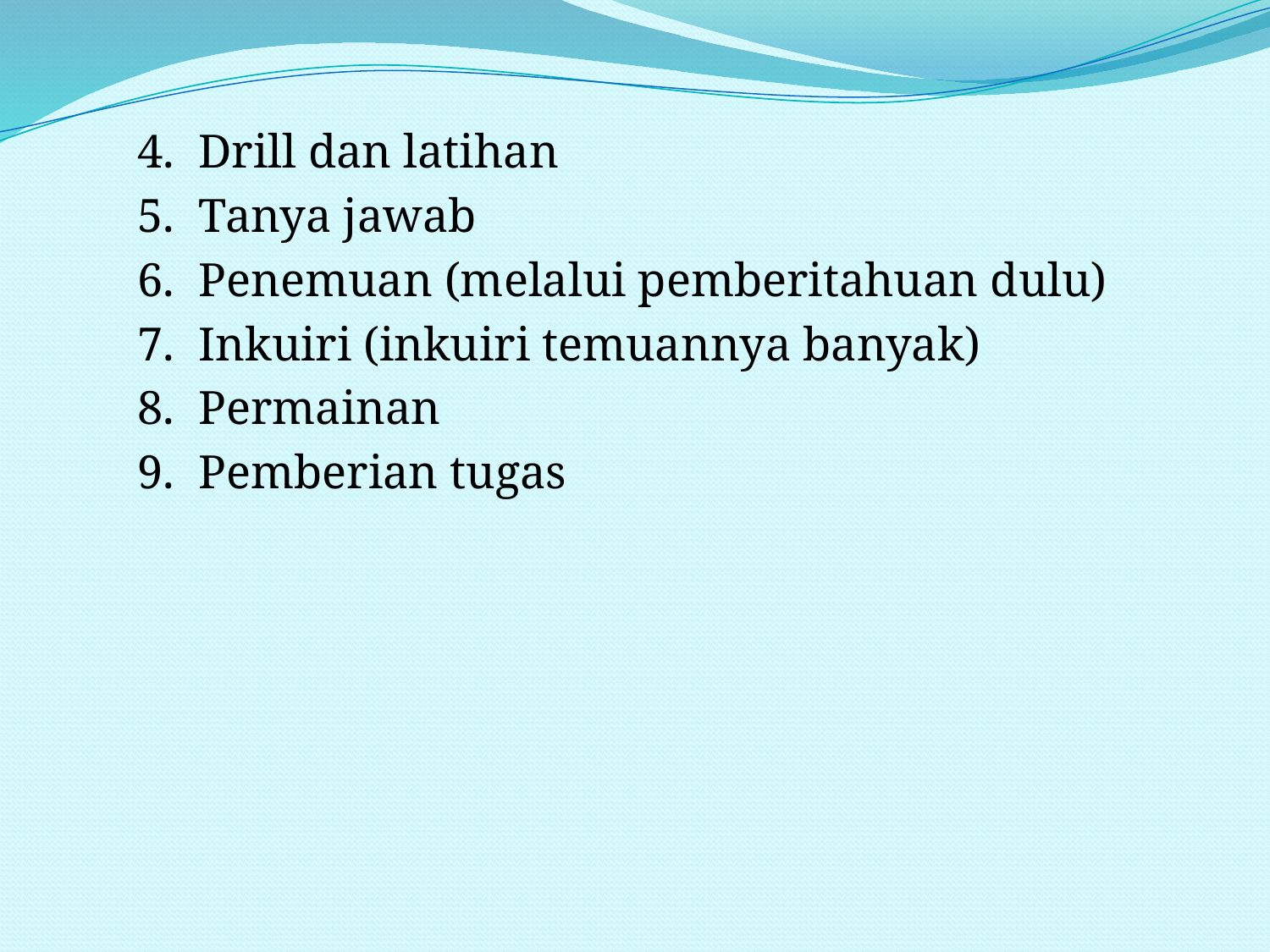

#
	  4.  Drill dan latihan
	  5.  Tanya jawab
	  6.  Penemuan (melalui pemberitahuan dulu)
	  7.  Inkuiri (inkuiri temuannya banyak)
	  8.  Permainan
	  9.  Pemberian tugas